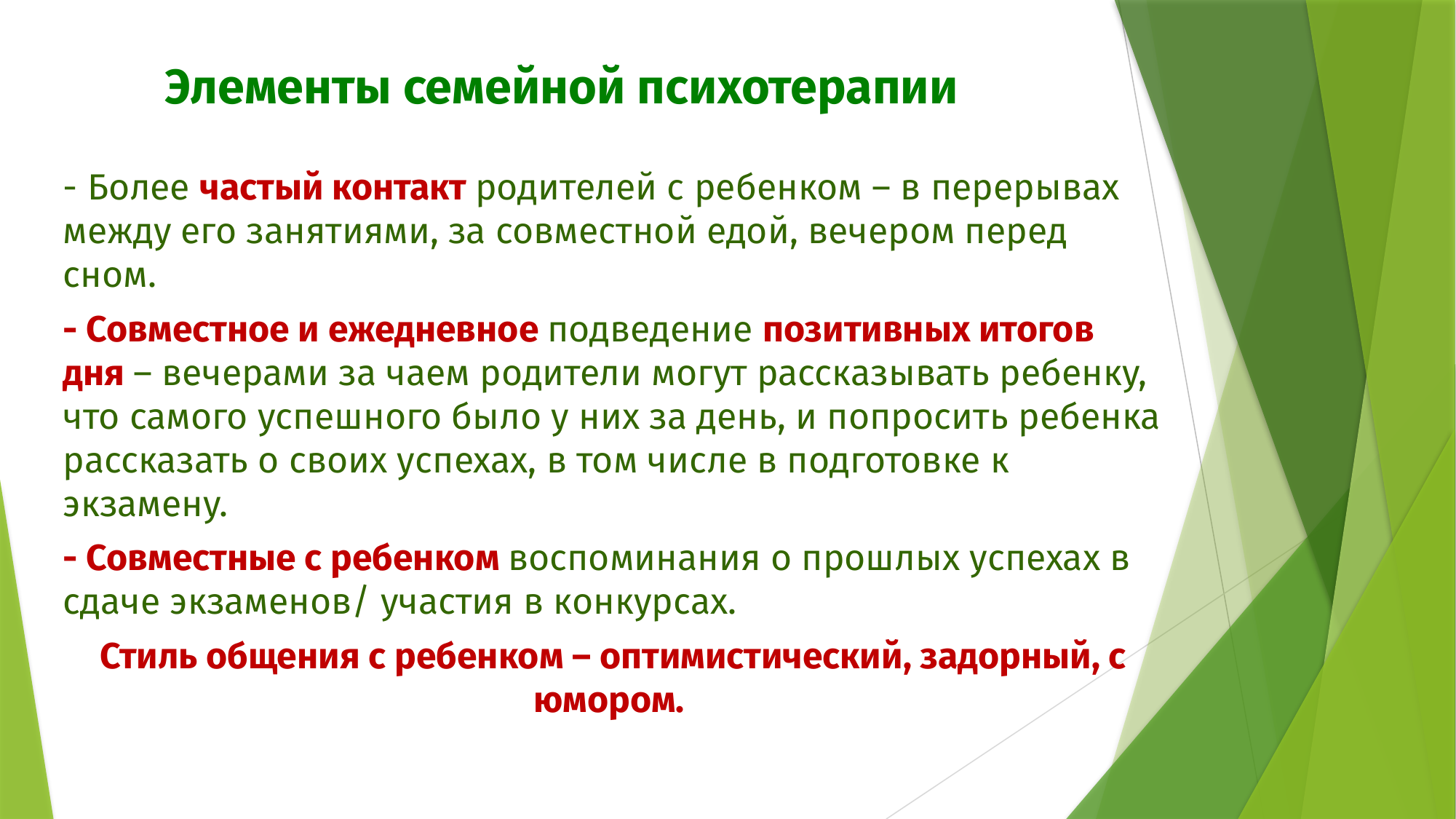

# Элементы семейной психотерапии
- Более частый контакт родителей с ребенком – в перерывах между его занятиями, за совместной едой, вечером перед сном.
- Совместное и ежедневное подведение позитивных итогов дня – вечерами за чаем родители могут рассказывать ребенку, что самого успешного было у них за день, и попросить ребенка рассказать о своих успехах, в том числе в подготовке к экзамену.
- Совместные с ребенком воспоминания о прошлых успехах в сдаче экзаменов/ участия в конкурсах.
Стиль общения с ребенком – оптимистический, задорный, с юмором.